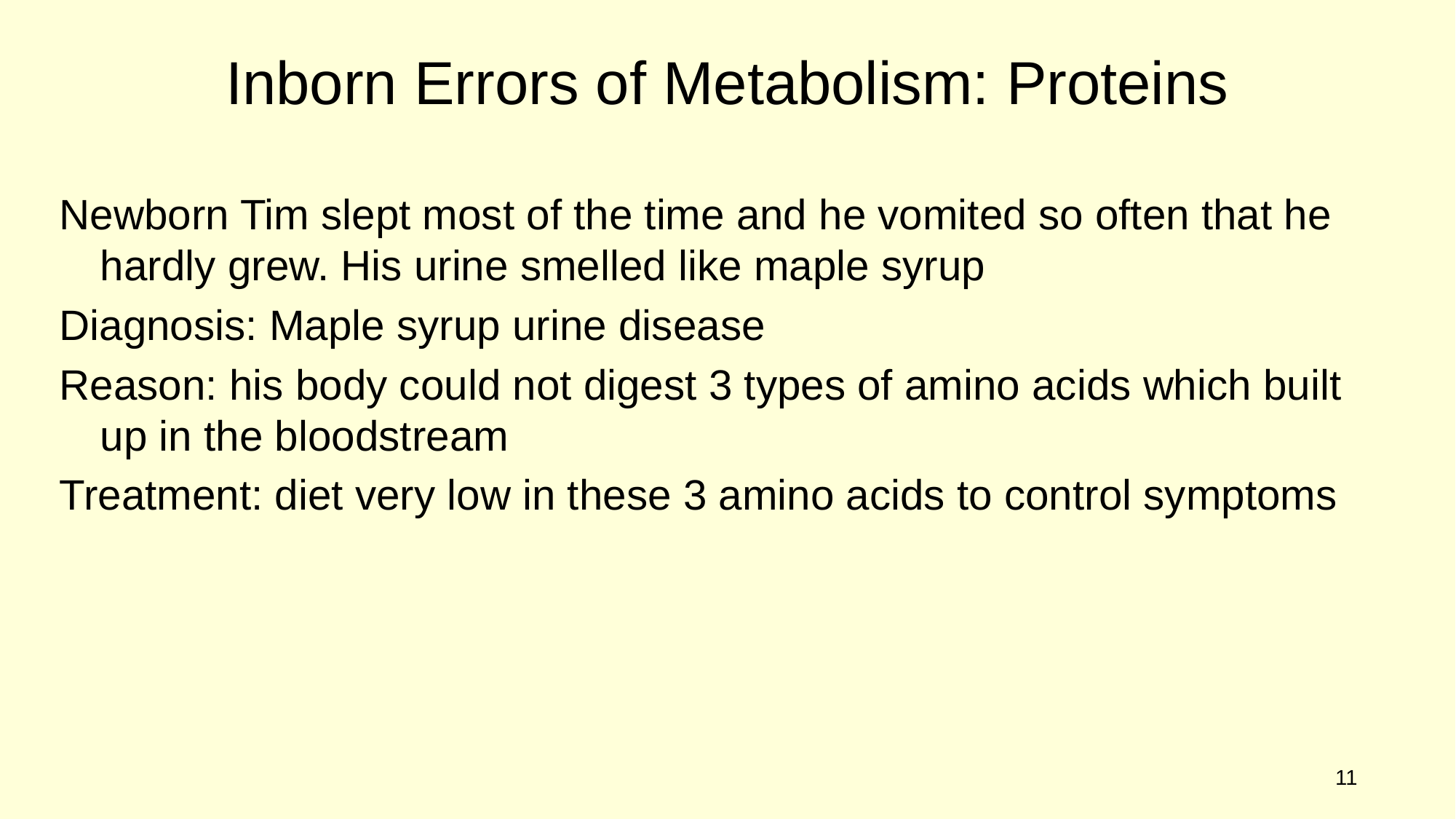

# Inborn Errors of Metabolism: Proteins
Newborn Tim slept most of the time and he vomited so often that he hardly grew. His urine smelled like maple syrup
Diagnosis: Maple syrup urine disease
Reason: his body could not digest 3 types of amino acids which built up in the bloodstream
Treatment: diet very low in these 3 amino acids to control symptoms